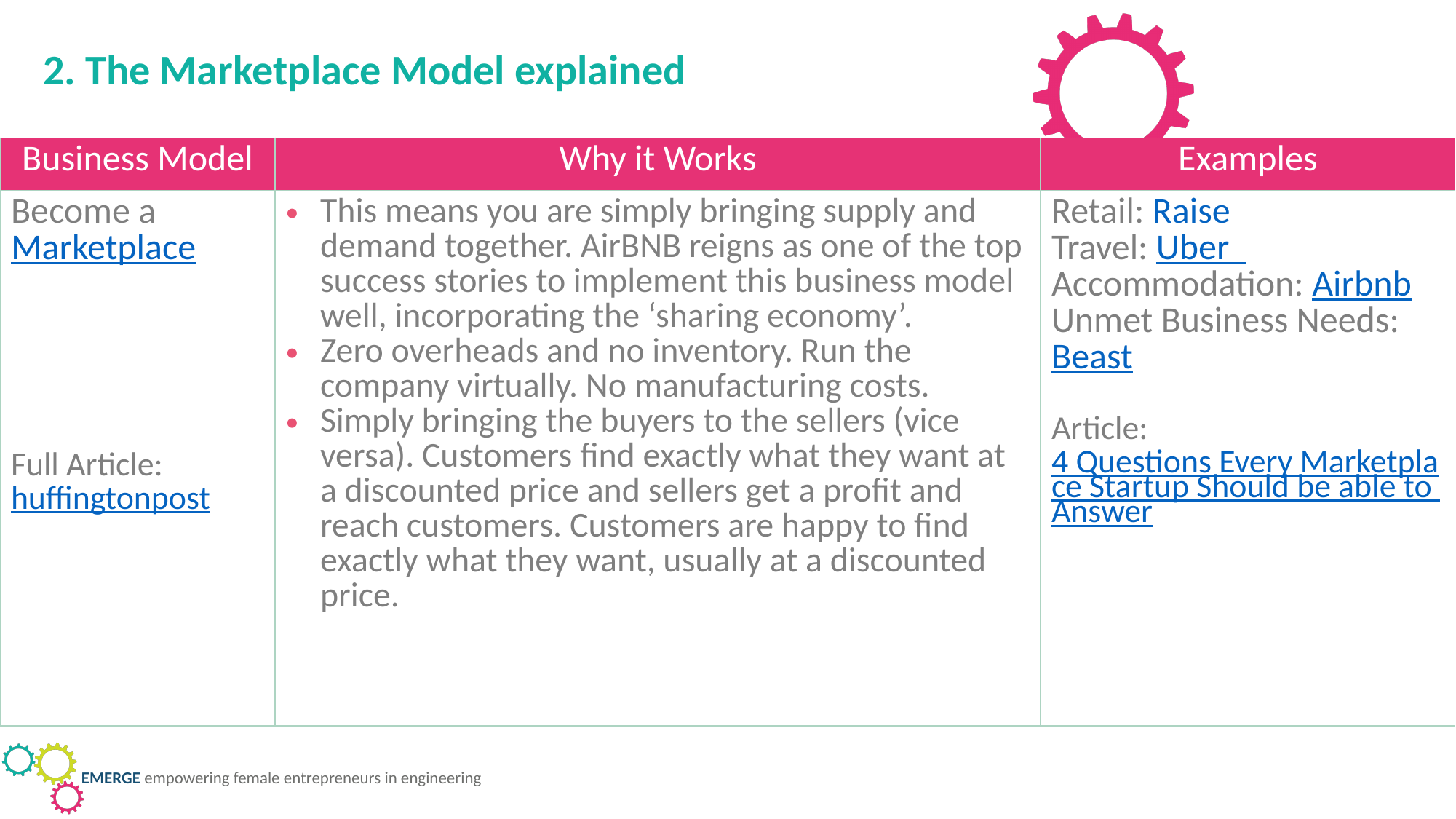

2. The Marketplace Model explained

| Business Model | Why it Works | Examples |
| --- | --- | --- |
| Become a Marketplace Full Article: huffingtonpost | This means you are simply bringing supply and demand together. AirBNB reigns as one of the top success stories to implement this business model well, incorporating the ‘sharing economy’. Zero overheads and no inventory. Run the company virtually. No manufacturing costs. Simply bringing the buyers to the sellers (vice versa). Customers find exactly what they want at a discounted price and sellers get a profit and reach customers. Customers are happy to find exactly what they want, usually at a discounted price. | Retail: Raise Travel: Uber Accommodation: Airbnb Unmet Business Needs: Beast Article: 4 Questions Every Marketplace Startup Should be able to Answer |